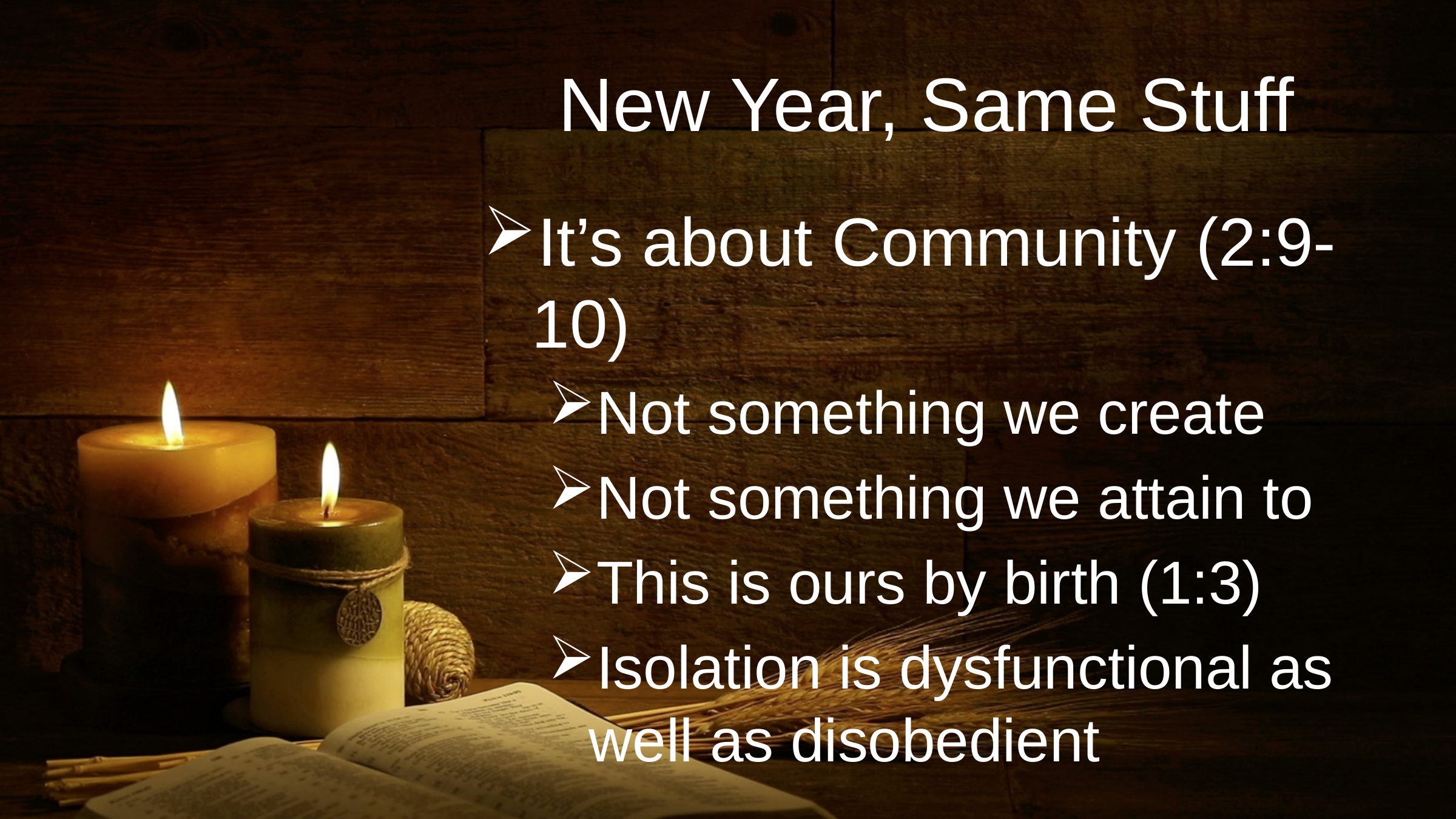

# New Year, Same Stuff
It’s about Community (2:9-10)
Not something we create
Not something we attain to
This is ours by birth (1:3)
Isolation is dysfunctional as well as disobedient